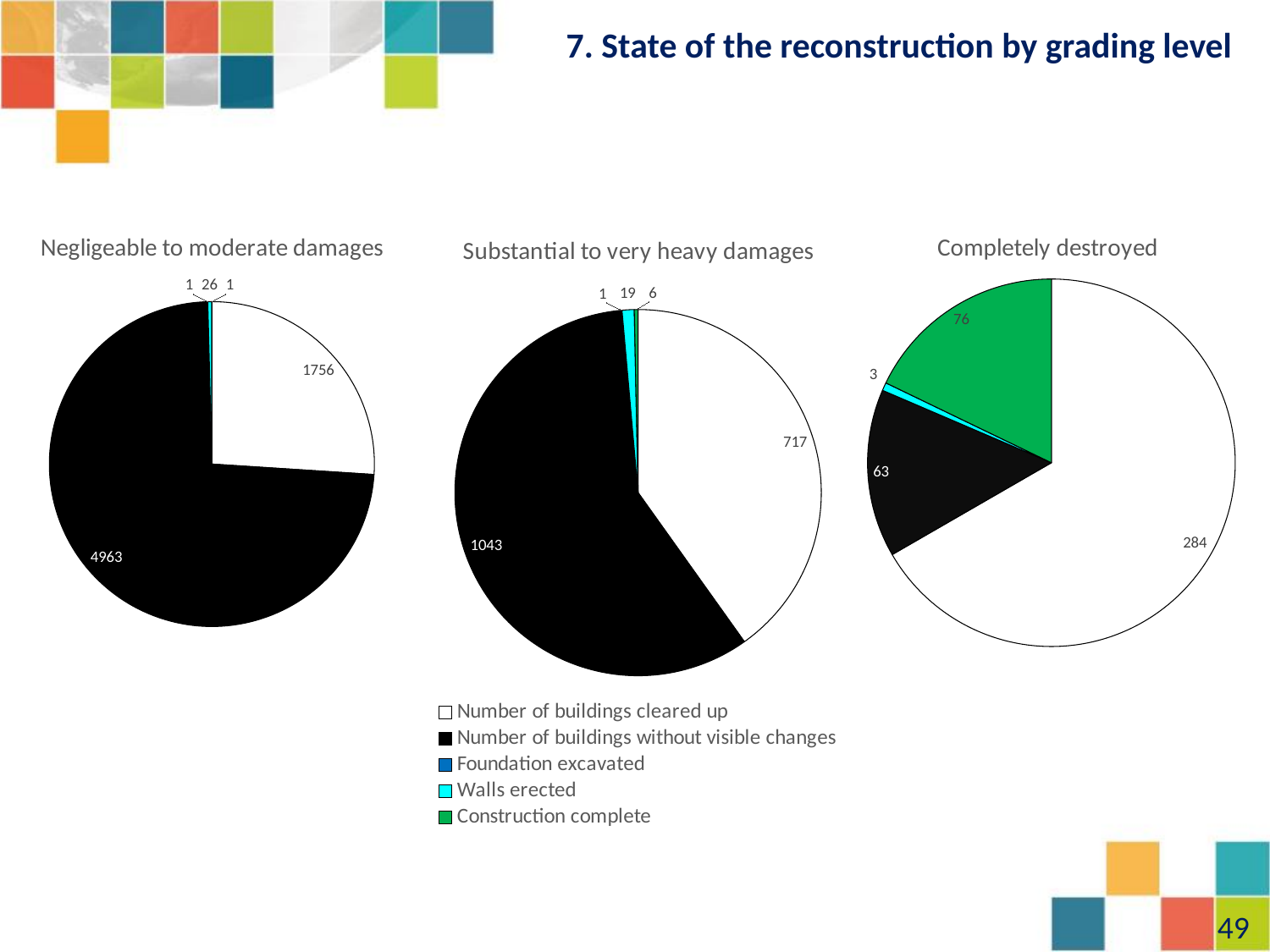

7. State of the reconstruction by grading level

### Chart:

| Category | Negligeable to moderate damages |
|---|---|
| Number of buildings cleared up | 1756.0 |
| Number of buildings without visible changes | 4963.0 |
| Foundation excavated | 1.0 |
| Walls erected | 26.0 |
| Construction complete | 1.0 |

### Chart:

| Category | Substantial to very heavy damages | Substantial to very heavy damages |
|---|---|---|
| Number of buildings cleared up | 717.0 | 717.0 |
| Number of buildings without visible changes | 1043.0 | 1043.0 |
| Foundation excavated | 1.0 | 1.0 |
| Walls erected | 19.0 | 19.0 |
| Construction complete | 6.0 | 6.0 |

### Chart:

| Category | Completely destroyed | Substantial to very heavy damages |
|---|---|---|
| Number of buildings cleared up | 284.0 | 717.0 |
| Number of buildings without visible changes | 63.0 | 1043.0 |
| Foundation excavated | 0.0 | 1.0 |
| Walls erected | 3.0 | 19.0 |
| Construction complete | 76.0 | 6.0 |